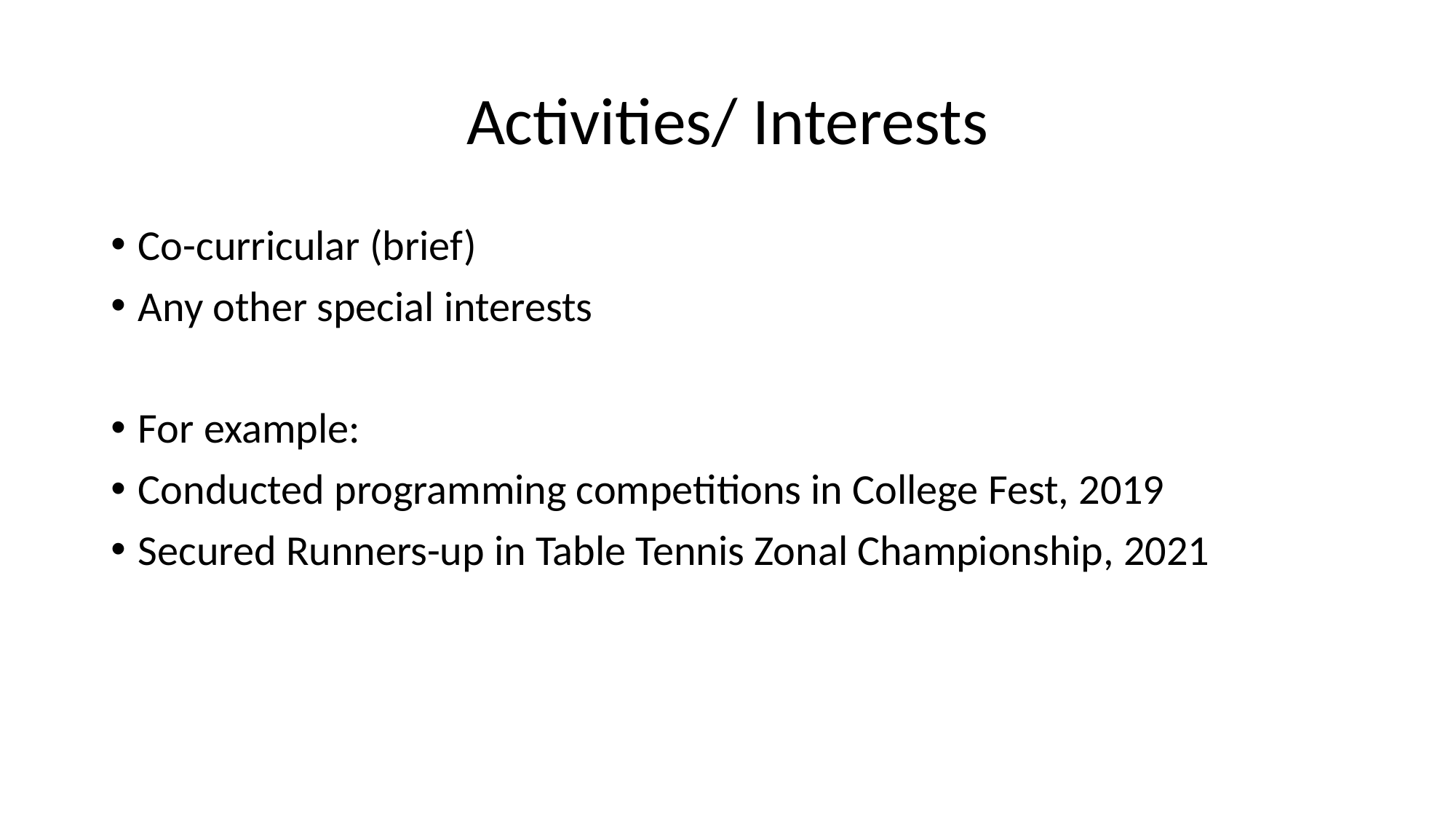

# Activities/ Interests
Co-curricular (brief)
Any other special interests

For example:
Conducted programming competitions in College Fest, 2019
Secured Runners-up in Table Tennis Zonal Championship, 2021